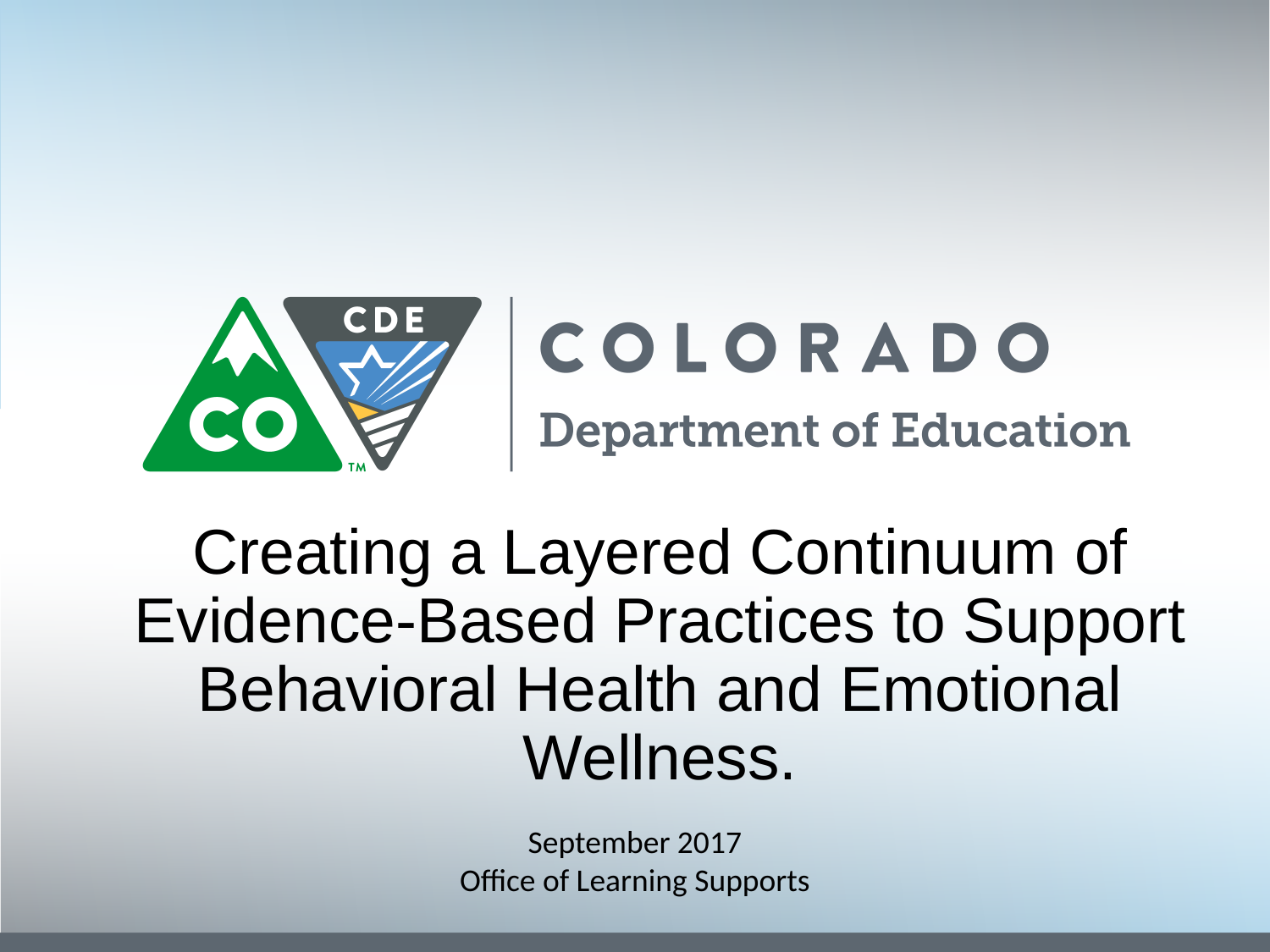

Creating a Layered Continuum of Evidence-Based Practices to Support Behavioral Health and Emotional Wellness.
September 2017
Office of Learning Supports